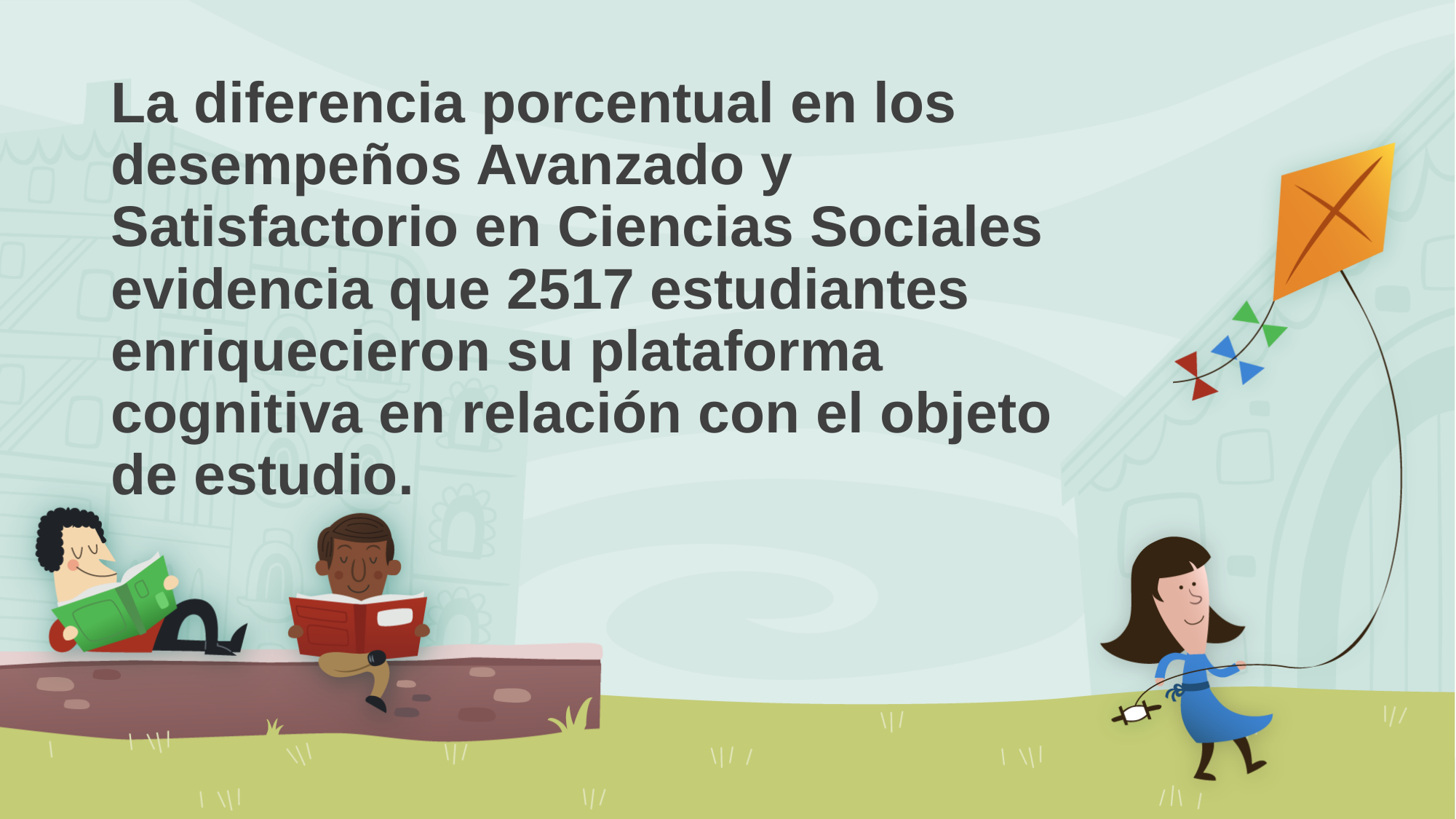

# La diferencia porcentual en los desempeños Avanzado y Satisfactorio en Ciencias Sociales evidencia que 2517 estudiantes enriquecieron su plataforma cognitiva en relación con el objeto de estudio.